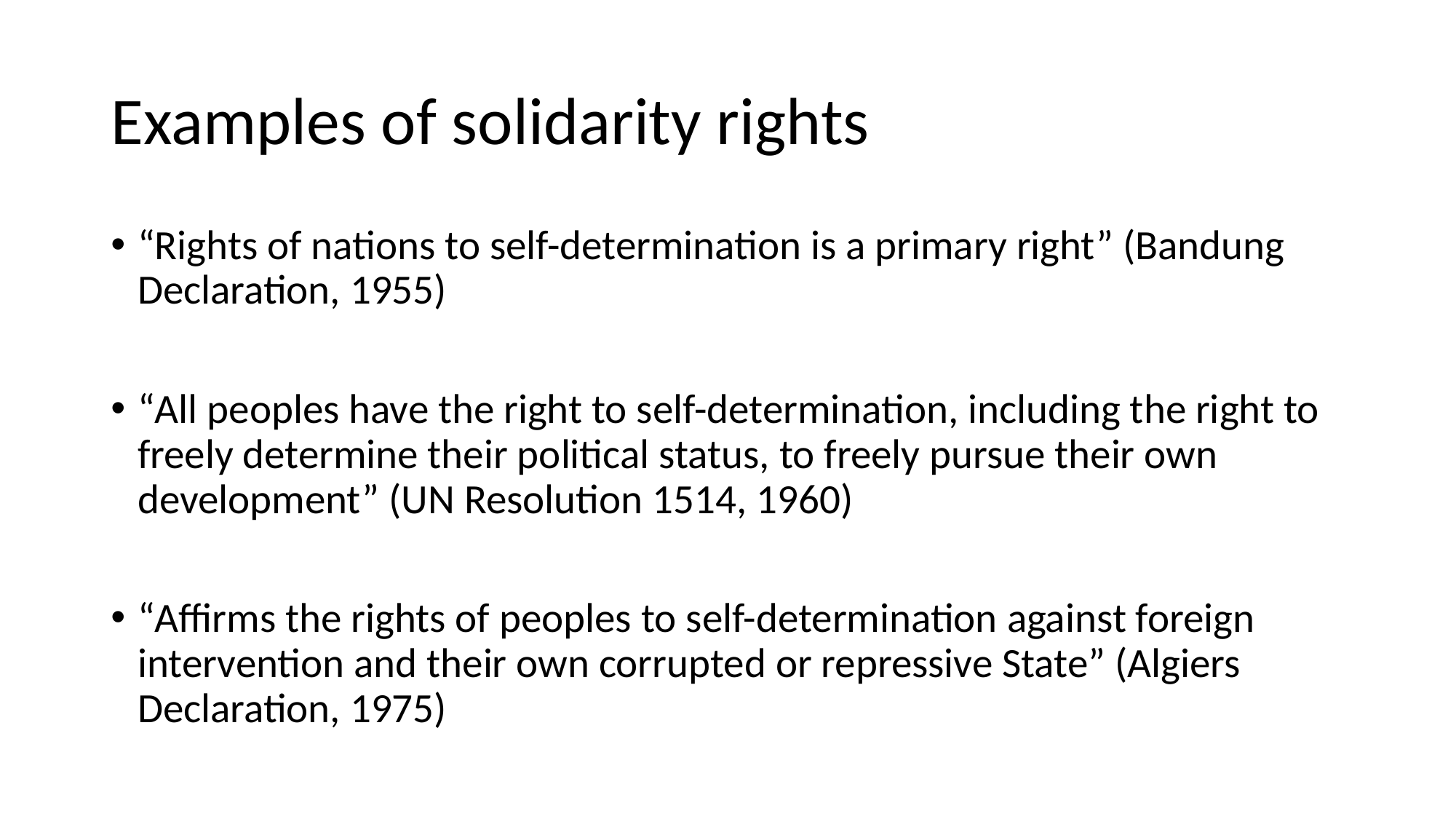

# Examples of solidarity rights
“Rights of nations to self-determination is a primary right” (Bandung Declaration, 1955)

“All peoples have the right to self-determination, including the right to freely determine their political status, to freely pursue their own development” (UN Resolution 1514, 1960)

“Affirms the rights of peoples to self-determination against foreign intervention and their own corrupted or repressive State” (Algiers Declaration, 1975)